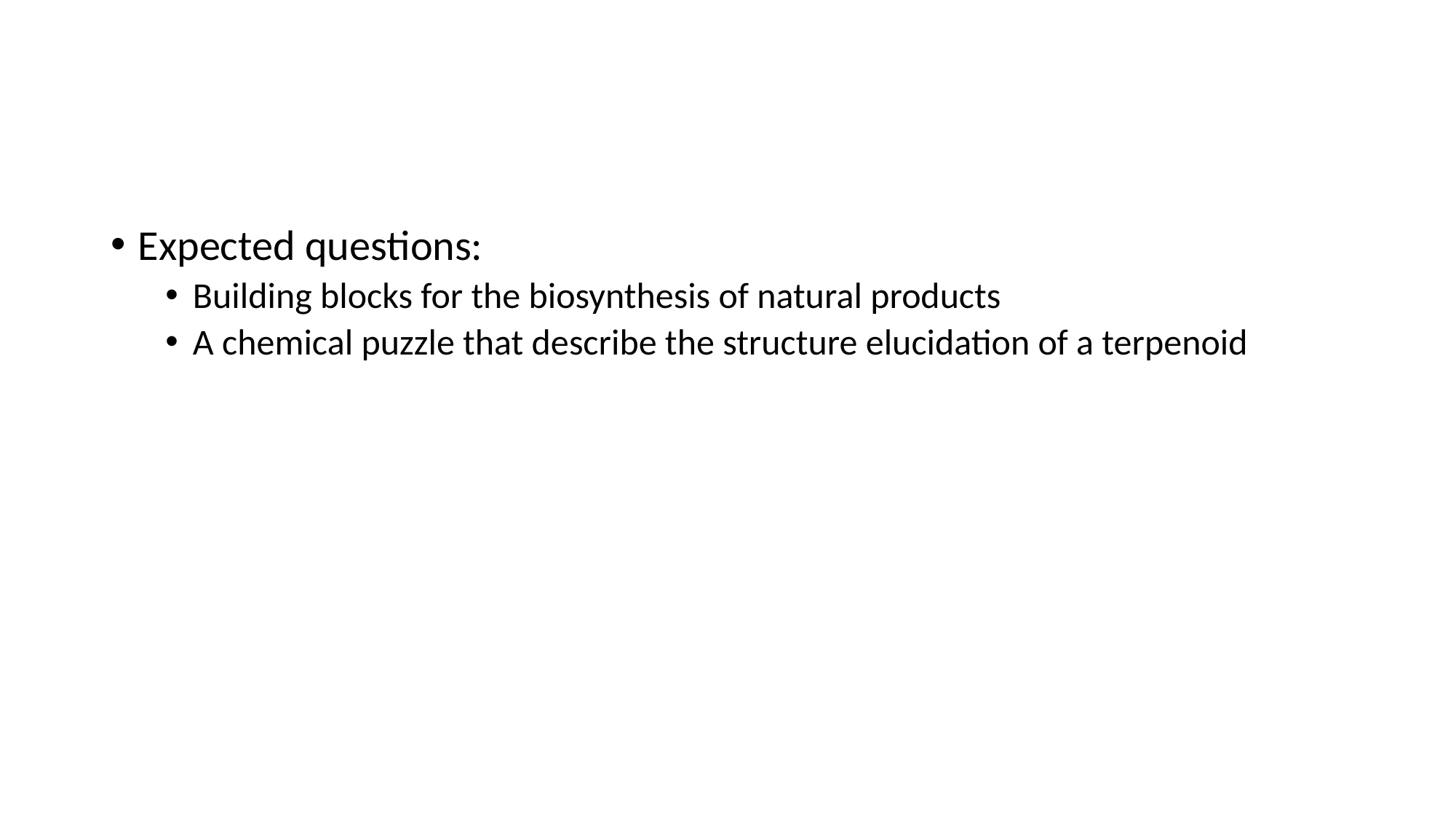

#
Expected questions:
Building blocks for the biosynthesis of natural products
A chemical puzzle that describe the structure elucidation of a terpenoid